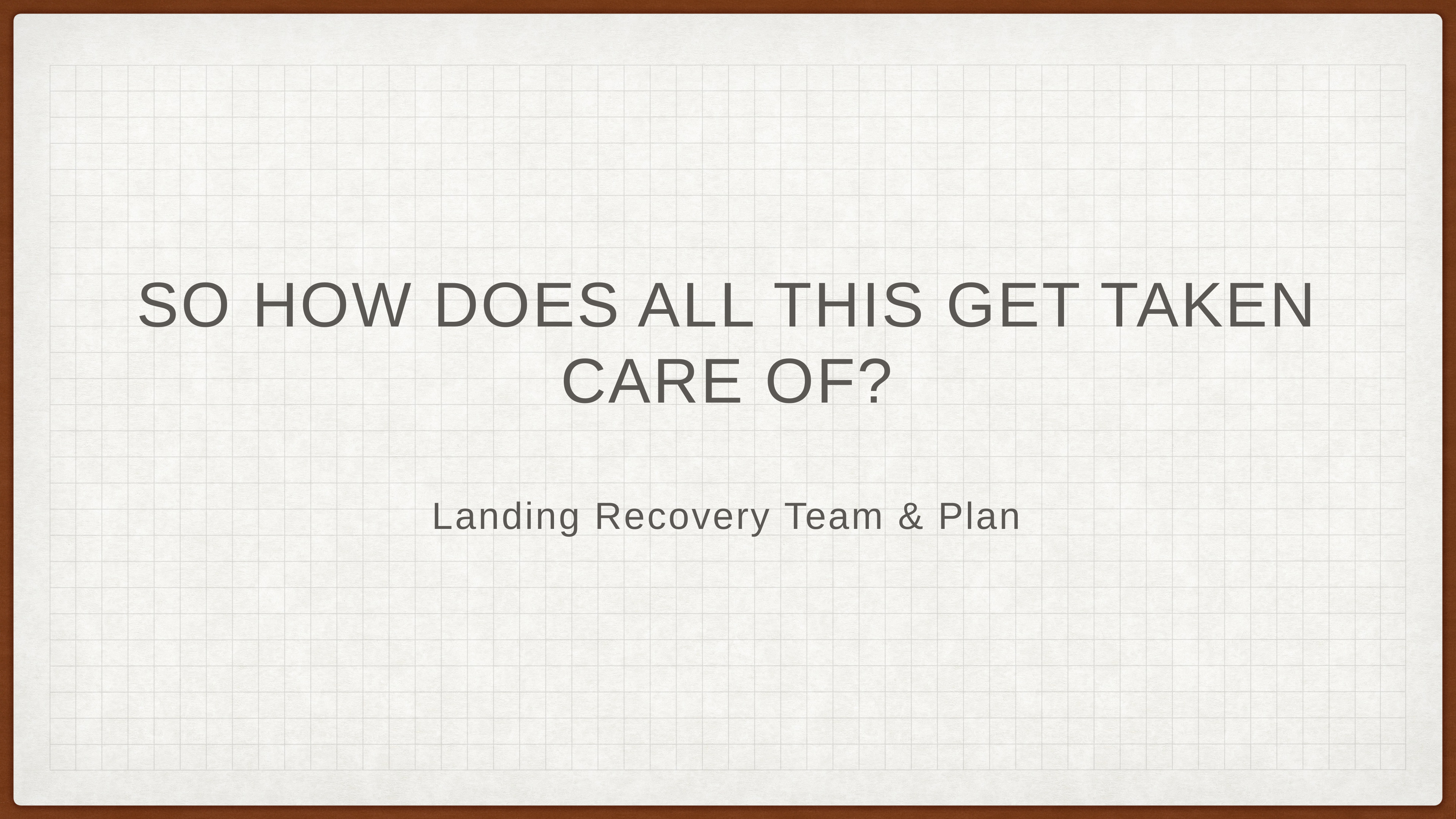

# So How Does All this get taken Care of? Landing Recovery Team & Plan